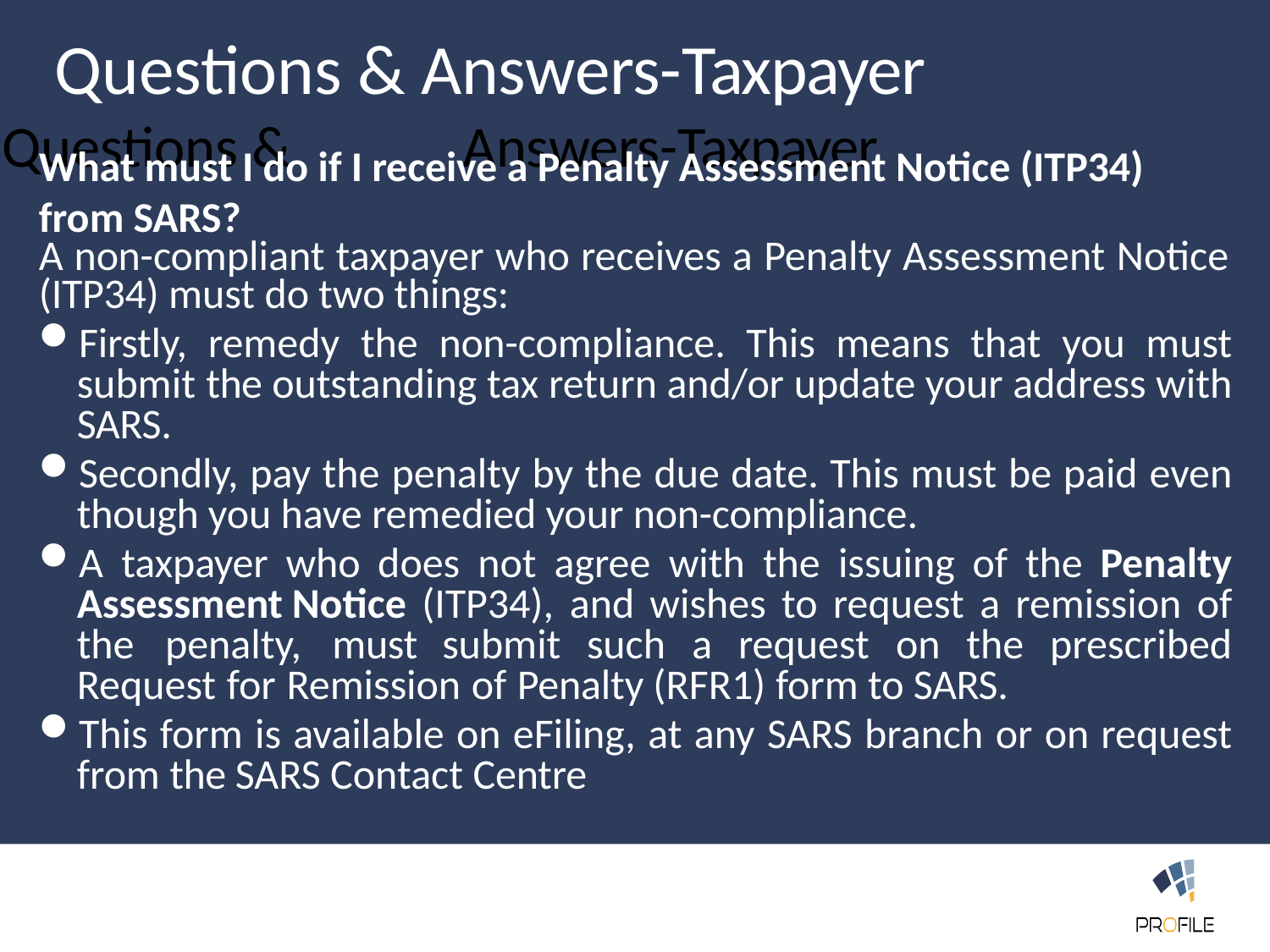

Questions & Answers-Taxpayer
Questions &	Answers-Taxpayer
What must I do if I receive a Penalty Assessment Notice (ITP34) from SARS?
A non-compliant taxpayer who receives a Penalty Assessment Notice (ITP34) must do two things:
Firstly, remedy the non-compliance. This means that you must submit the outstanding tax return and/or update your address with SARS.
Secondly, pay the penalty by the due date. This must be paid even though you have remedied your non-compliance.
A taxpayer who does not agree with the issuing of the Penalty Assessment Notice (ITP34), and wishes to request a remission of the penalty, must submit such a request on the prescribed Request for Remission of Penalty (RFR1) form to SARS.
This form is available on eFiling, at any SARS branch or on request from the SARS Contact Centre